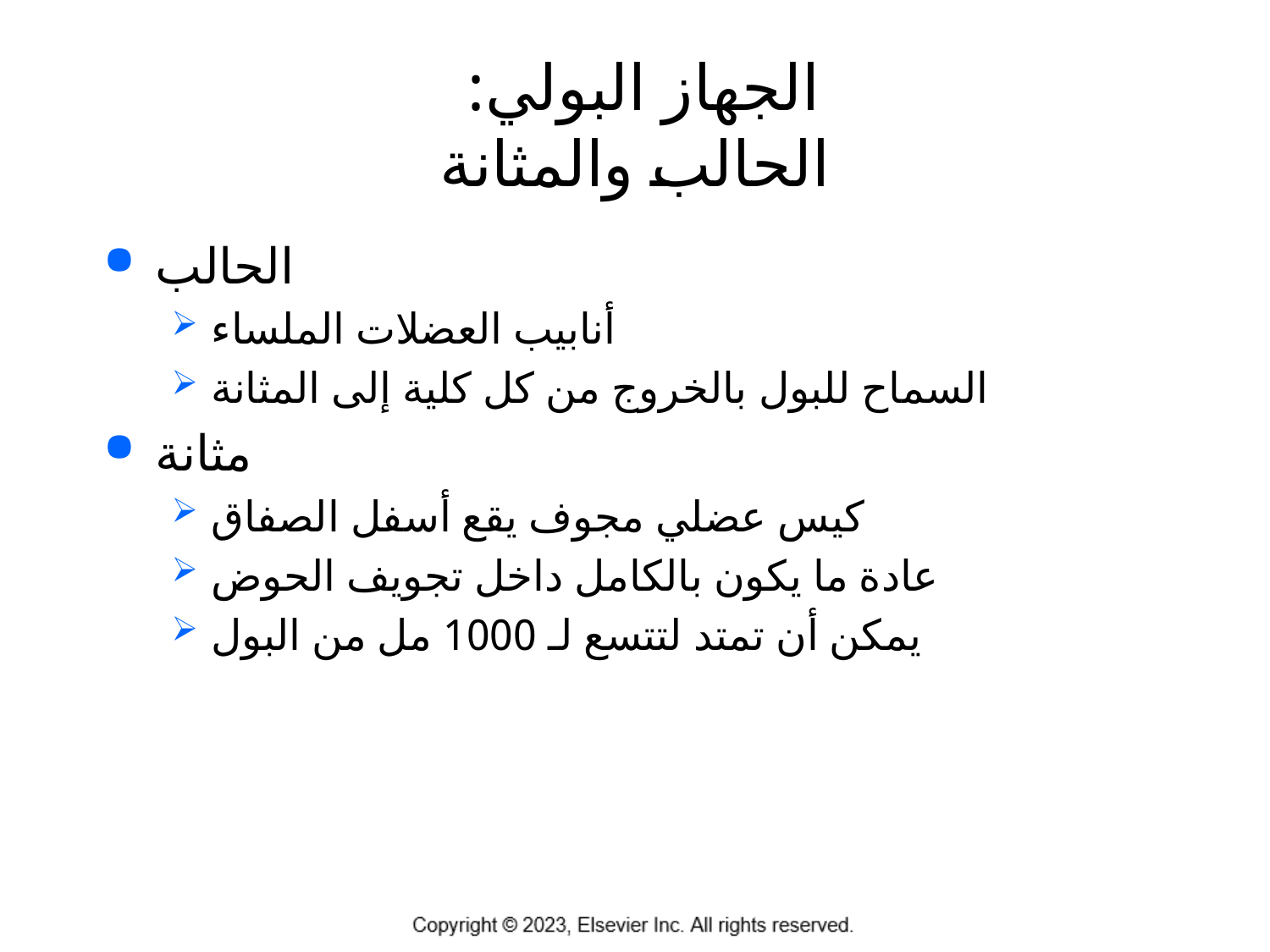

# الجهاز البولي: الحالب والمثانة
الحالب
أنابيب العضلات الملساء
السماح للبول بالخروج من كل كلية إلى المثانة
مثانة
كيس عضلي مجوف يقع أسفل الصفاق
عادة ما يكون بالكامل داخل تجويف الحوض
يمكن أن تمتد لتتسع لـ 1000 مل من البول